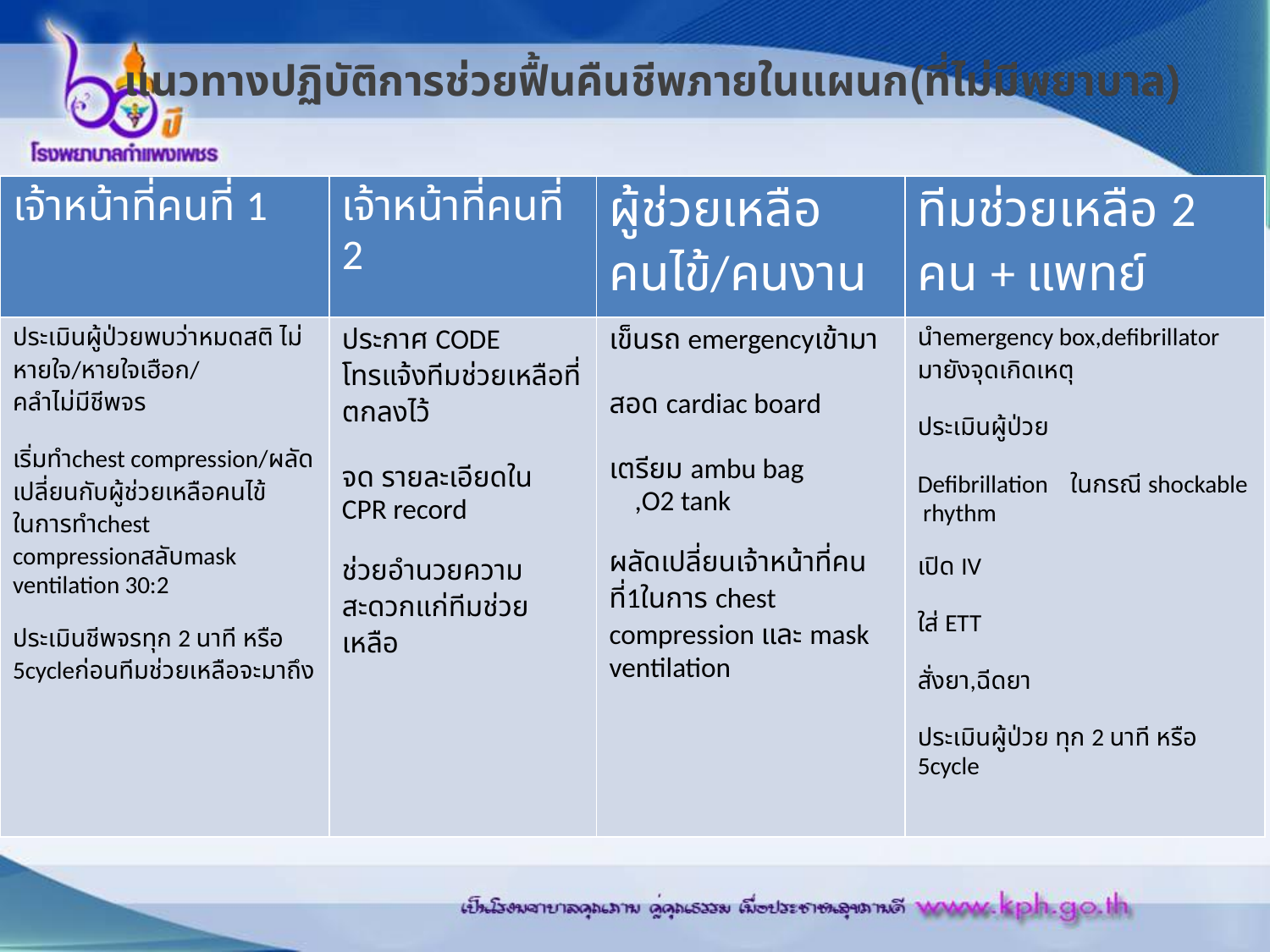

# แนวทางปฏิบัติการช่วยฟื้นคืนชีพภายในแผนก(ที่ไม่มีพยาบาล)
| เจ้าหน้าที่คนที่ 1 | เจ้าหน้าที่คนที่ 2 | ผู้ช่วยเหลือคนไข้/คนงาน | ทีมช่วยเหลือ 2 คน + แพทย์ |
| --- | --- | --- | --- |
| ประเมินผู้ป่วยพบว่าหมดสติ ไม่หายใจ/หายใจเฮือก/ คลำไม่มีชีพจร เริ่มทำchest compression/ผลัดเปลี่ยนกับผู้ช่วยเหลือคนไข้ ในการทำchest compressionสลับmask ventilation 30:2 ประเมินชีพจรทุก 2 นาที หรือ 5cycleก่อนทีมช่วยเหลือจะมาถึง | ประกาศ CODE โทรแจ้งทีมช่วยเหลือที่ตกลงไว้ จด รายละเอียดใน CPR record ช่วยอำนวยความสะดวกแก่ทีมช่วยเหลือ | เข็นรถ emergencyเข้ามา สอด cardiac board เตรียม ambu bag ,O2 tank ผลัดเปลี่ยนเจ้าหน้าที่คนที่1ในการ chest compression และ mask ventilation | นำemergency box,defibrillator มายังจุดเกิดเหตุ ประเมินผู้ป่วย Defibrillation ในกรณี shockable rhythm เปิด IV ใส่ ETT สั่งยา,ฉีดยา ประเมินผู้ป่วย ทุก 2 นาที หรือ 5cycle |